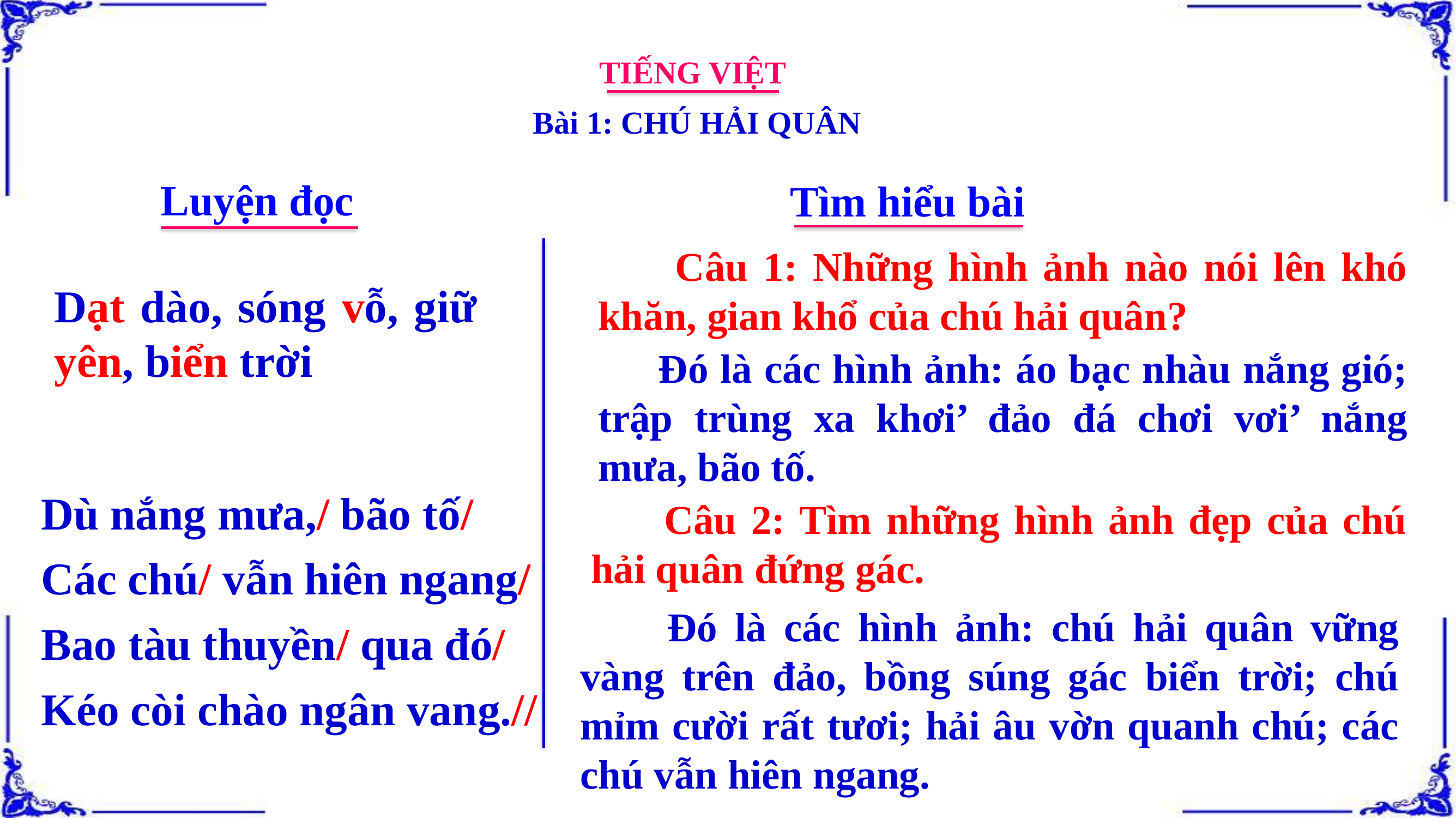

TIẾNG VIỆT
Bài 1: CHÚ HẢI QUÂN
Luyện đọc
Tìm hiểu bài
     Câu 1: Những hình ảnh nào nói lên khó khăn, gian khổ của chú hải quân?
Dạt dào, sóng vỗ, giữ yên, biển trời
     Đó là các hình ảnh: áo bạc nhàu nắng gió; trập trùng xa khơi’ đảo đá chơi vơi’ nắng mưa, bão tố.
Dù nắng mưa,/ bão tố/
Các chú/ vẫn hiên ngang/
Bao tàu thuyền/ qua đó/
Kéo còi chào ngân vang.//
     Câu 2: Tìm những hình ảnh đẹp của chú hải quân đứng gác.
     Đó là các hình ảnh: chú hải quân vững vàng trên đảo, bồng súng gác biển trời; chú mỉm cười rất tươi; hải âu vờn quanh chú; các chú vẫn hiên ngang.